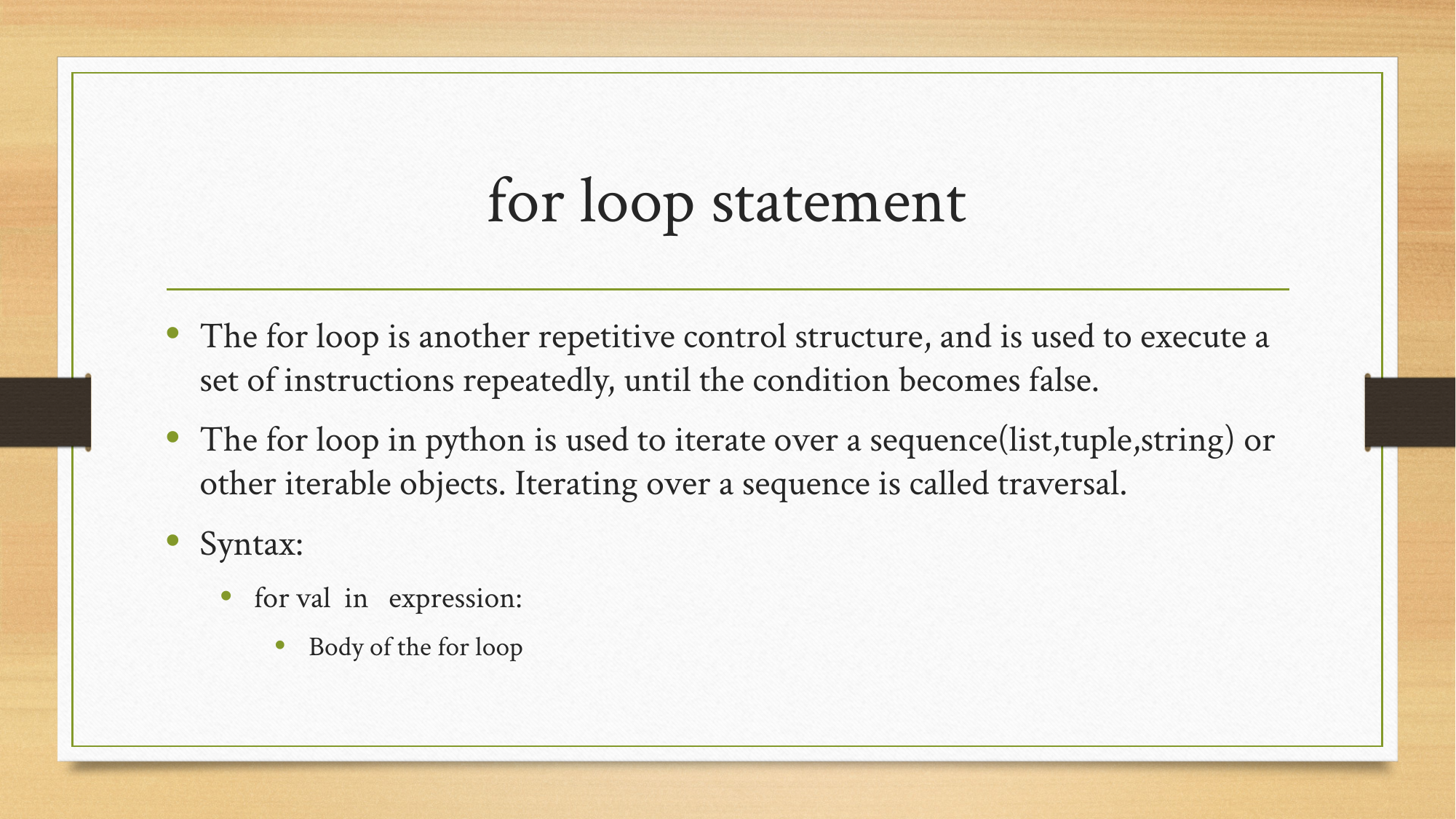

# for loop statement
The for loop is another repetitive control structure, and is used to execute a set of instructions repeatedly, until the condition becomes false.
The for loop in python is used to iterate over a sequence(list,tuple,string) or other iterable objects. Iterating over a sequence is called traversal.
Syntax:
for val  in   expression:
Body of the for loop